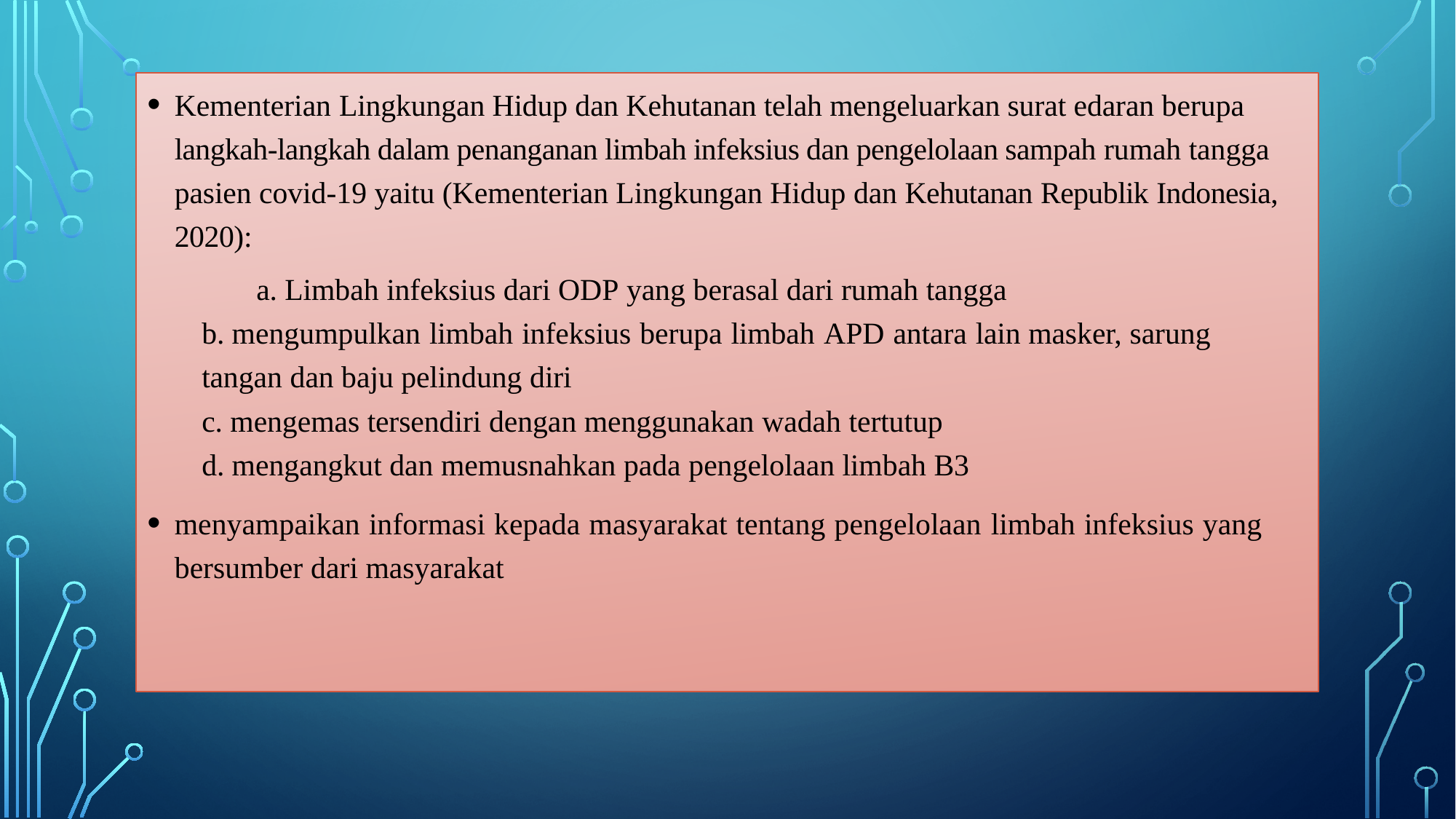

Kementerian Lingkungan Hidup dan Kehutanan telah mengeluarkan surat edaran berupa langkah-langkah dalam penanganan limbah infeksius dan pengelolaan sampah rumah tangga pasien covid-19 yaitu (Kementerian Lingkungan Hidup dan Kehutanan Republik Indonesia, 2020):
	a. Limbah infeksius dari ODP yang berasal dari rumah tangga
b. mengumpulkan limbah infeksius berupa limbah APD antara lain masker, sarung tangan dan baju pelindung diri
c. mengemas tersendiri dengan menggunakan wadah tertutup
d. mengangkut dan memusnahkan pada pengelolaan limbah B3
menyampaikan informasi kepada masyarakat tentang pengelolaan limbah infeksius yang bersumber dari masyarakat